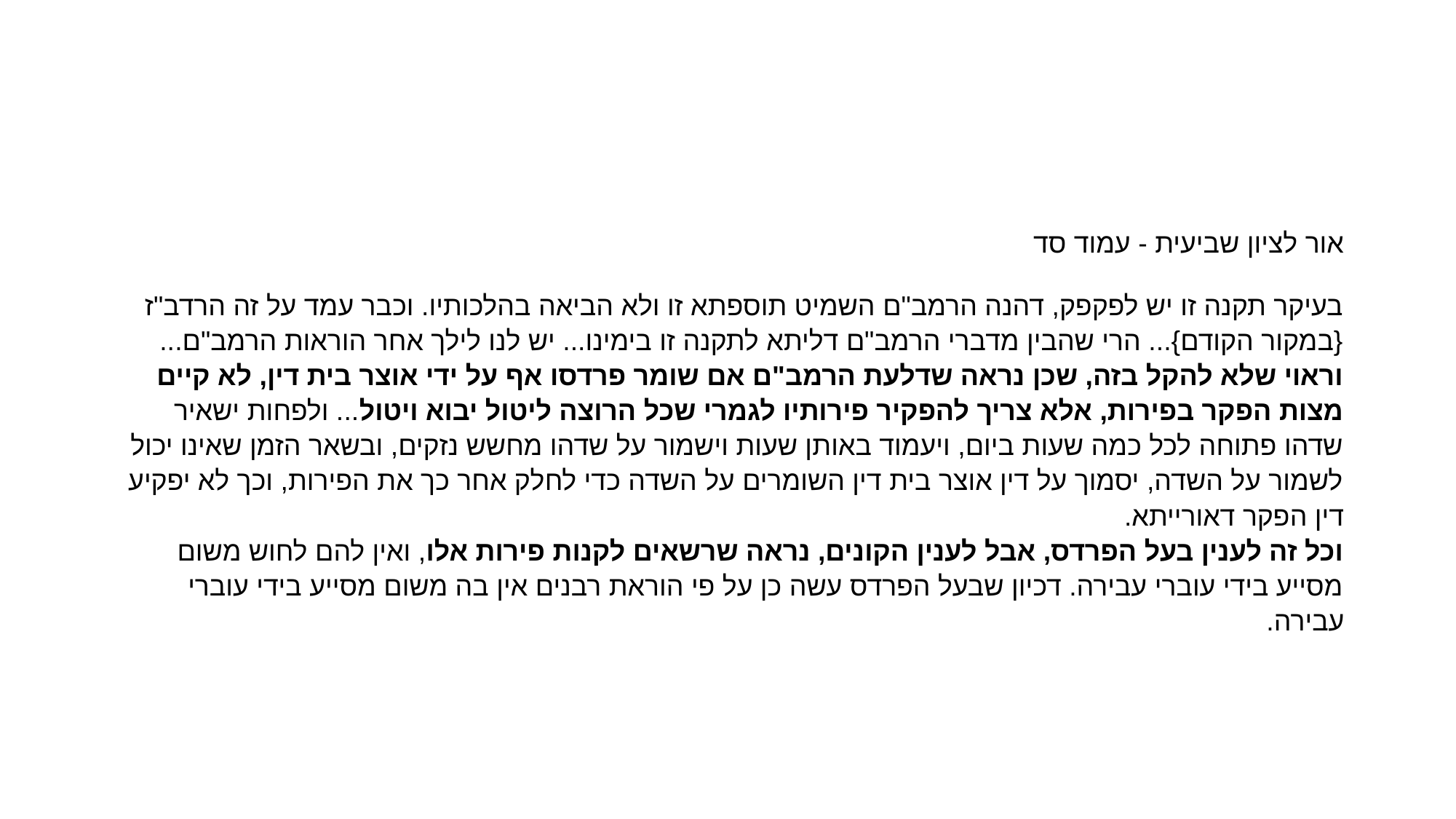

#
אור לציון שביעית - עמוד סד
בעיקר תקנה זו יש לפקפק, דהנה הרמב"ם השמיט תוספתא זו ולא הביאה בהלכותיו. וכבר עמד על זה הרדב"ז {במקור הקודם}... הרי שהבין מדברי הרמב"ם דליתא לתקנה זו בימינו... יש לנו לילך אחר הוראות הרמב"ם... וראוי שלא להקל בזה, שכן נראה שדלעת הרמב"ם אם שומר פרדסו אף על ידי אוצר בית דין, לא קיים מצות הפקר בפירות, אלא צריך להפקיר פירותיו לגמרי שכל הרוצה ליטול יבוא ויטול... ולפחות ישאיר שדהו פתוחה לכל כמה שעות ביום, ויעמוד באותן שעות וישמור על שדהו מחשש נזקים, ובשאר הזמן שאינו יכול לשמור על השדה, יסמוך על דין אוצר בית דין השומרים על השדה כדי לחלק אחר כך את הפירות, וכך לא יפקיע דין הפקר דאורייתא.
וכל זה לענין בעל הפרדס, אבל לענין הקונים, נראה שרשאים לקנות פירות אלו, ואין להם לחוש משום מסייע בידי עוברי עבירה. דכיון שבעל הפרדס עשה כן על פי הוראת רבנים אין בה משום מסייע בידי עוברי עבירה.